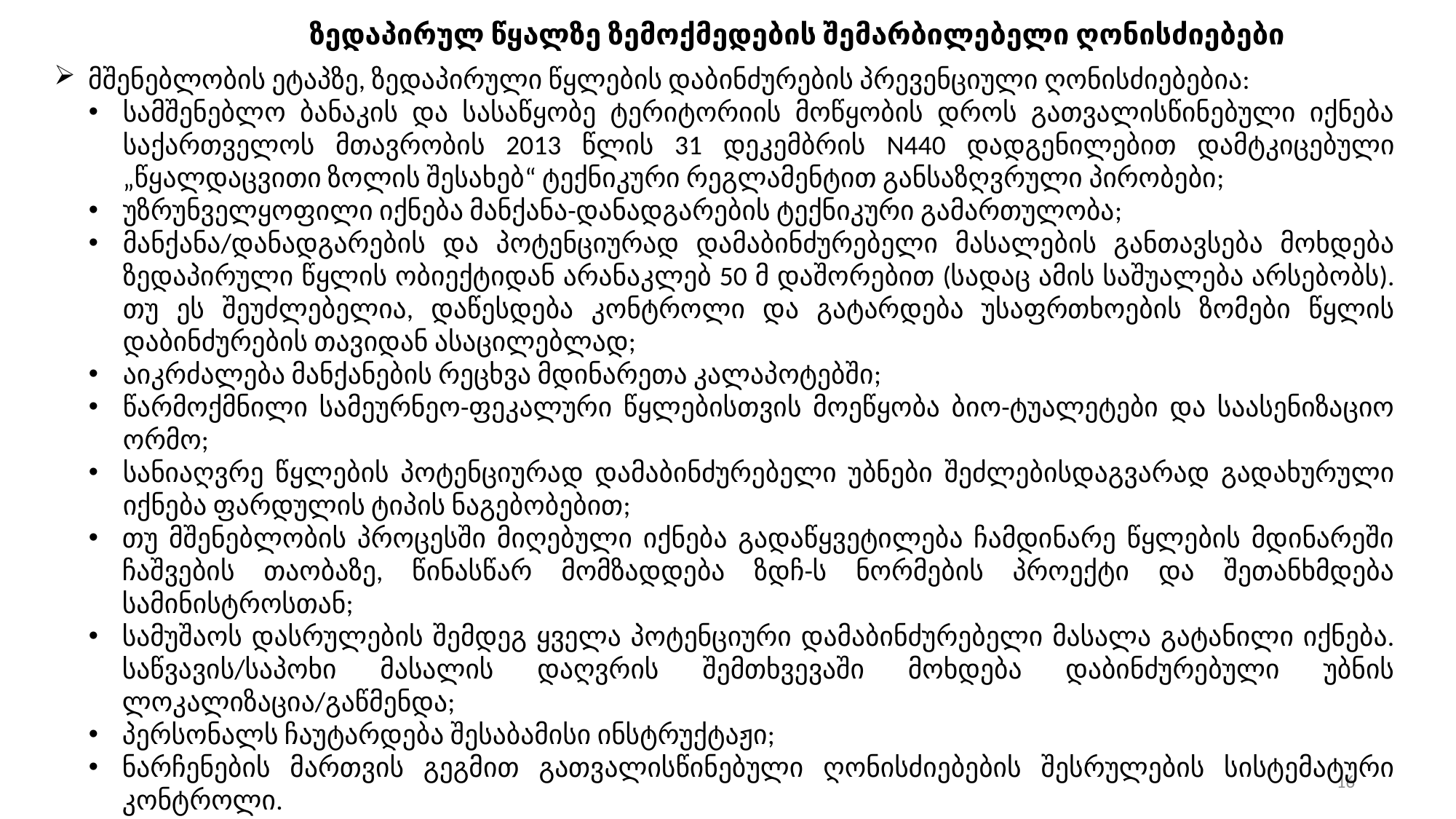

ზედაპირულ წყალზე ზემოქმედების შემარბილებელი ღონისძიებები
მშენებლობის ეტაპზე, ზედაპირული წყლების დაბინძურების პრევენციული ღონისძიებებია:
სამშენებლო ბანაკის და სასაწყობე ტერიტორიის მოწყობის დროს გათვალისწინებული იქნება საქართველოს მთავრობის 2013 წლის 31 დეკემბრის N440 დადგენილებით დამტკიცებული „წყალდაცვითი ზოლის შესახებ“ ტექნიკური რეგლამენტით განსაზღვრული პირობები;
უზრუნველყოფილი იქნება მანქანა-დანადგარების ტექნიკური გამართულობა;
მანქანა/დანადგარების და პოტენციურად დამაბინძურებელი მასალების განთავსება მოხდება ზედაპირული წყლის ობიექტიდან არანაკლებ 50 მ დაშორებით (სადაც ამის საშუალება არსებობს). თუ ეს შეუძლებელია, დაწესდება კონტროლი და გატარდება უსაფრთხოების ზომები წყლის დაბინძურების თავიდან ასაცილებლად;
აიკრძალება მანქანების რეცხვა მდინარეთა კალაპოტებში;
წარმოქმნილი სამეურნეო-ფეკალური წყლებისთვის მოეწყობა ბიო-ტუალეტები და საასენიზაციო ორმო;
სანიაღვრე წყლების პოტენციურად დამაბინძურებელი უბნები შეძლებისდაგვარად გადახურული იქნება ფარდულის ტიპის ნაგებობებით;
თუ მშენებლობის პროცესში მიღებული იქნება გადაწყვეტილება ჩამდინარე წყლების მდინარეში ჩაშვების თაობაზე, წინასწარ მომზადდება ზდჩ-ს ნორმების პროექტი და შეთანხმდება სამინისტროსთან;
სამუშაოს დასრულების შემდეგ ყველა პოტენციური დამაბინძურებელი მასალა გატანილი იქნება. საწვავის/საპოხი მასალის დაღვრის შემთხვევაში მოხდება დაბინძურებული უბნის ლოკალიზაცია/გაწმენდა;
პერსონალს ჩაუტარდება შესაბამისი ინსტრუქტაჟი;
ნარჩენების მართვის გეგმით გათვალისწინებული ღონისძიებების შესრულების სისტემატური კონტროლი.

16